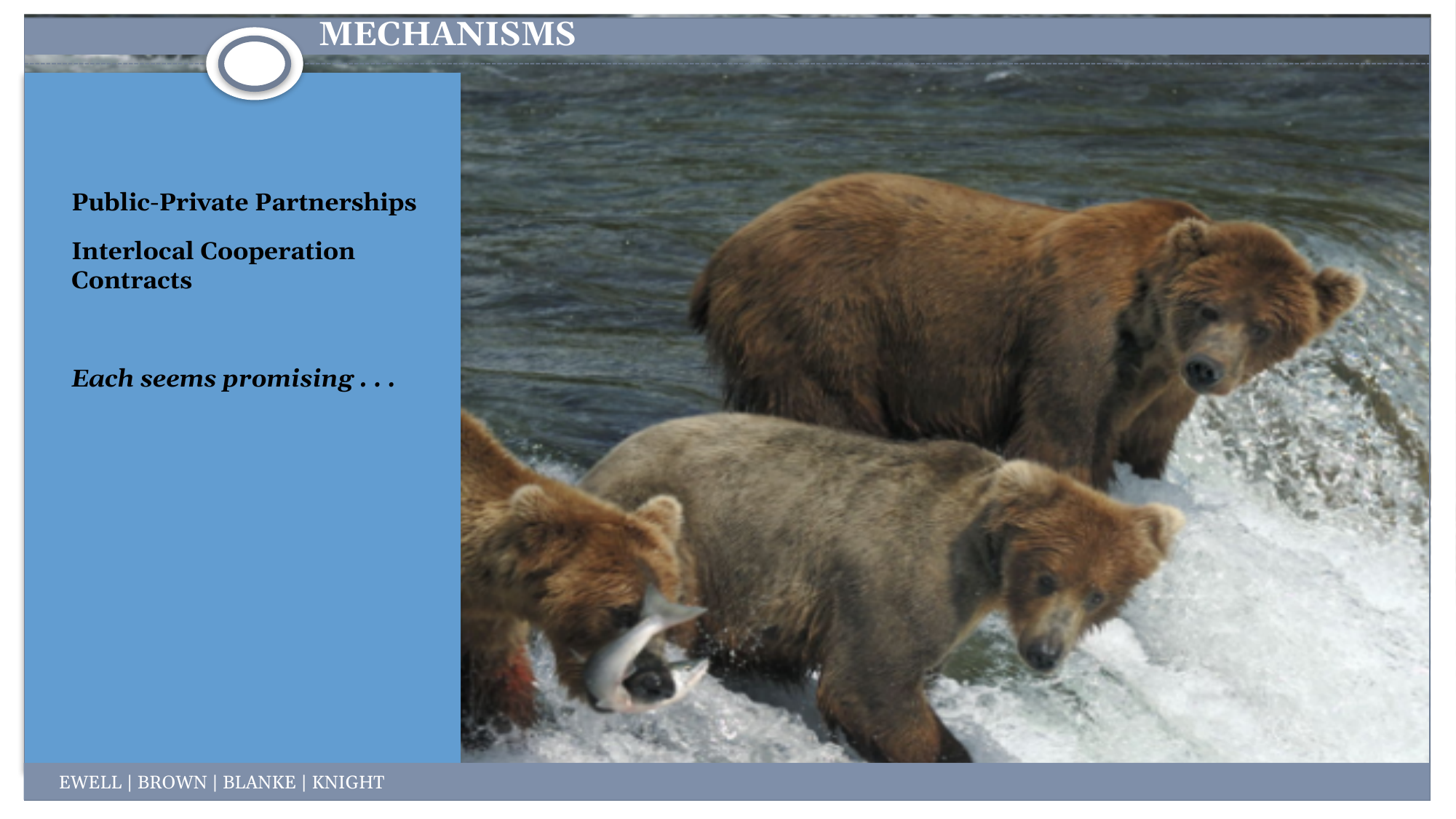

# Mechanisms
Public-Private Partnerships
Interlocal Cooperation Contracts

Each seems promising . . .

EWELL | BROWN | BLANKE | KNIGHT